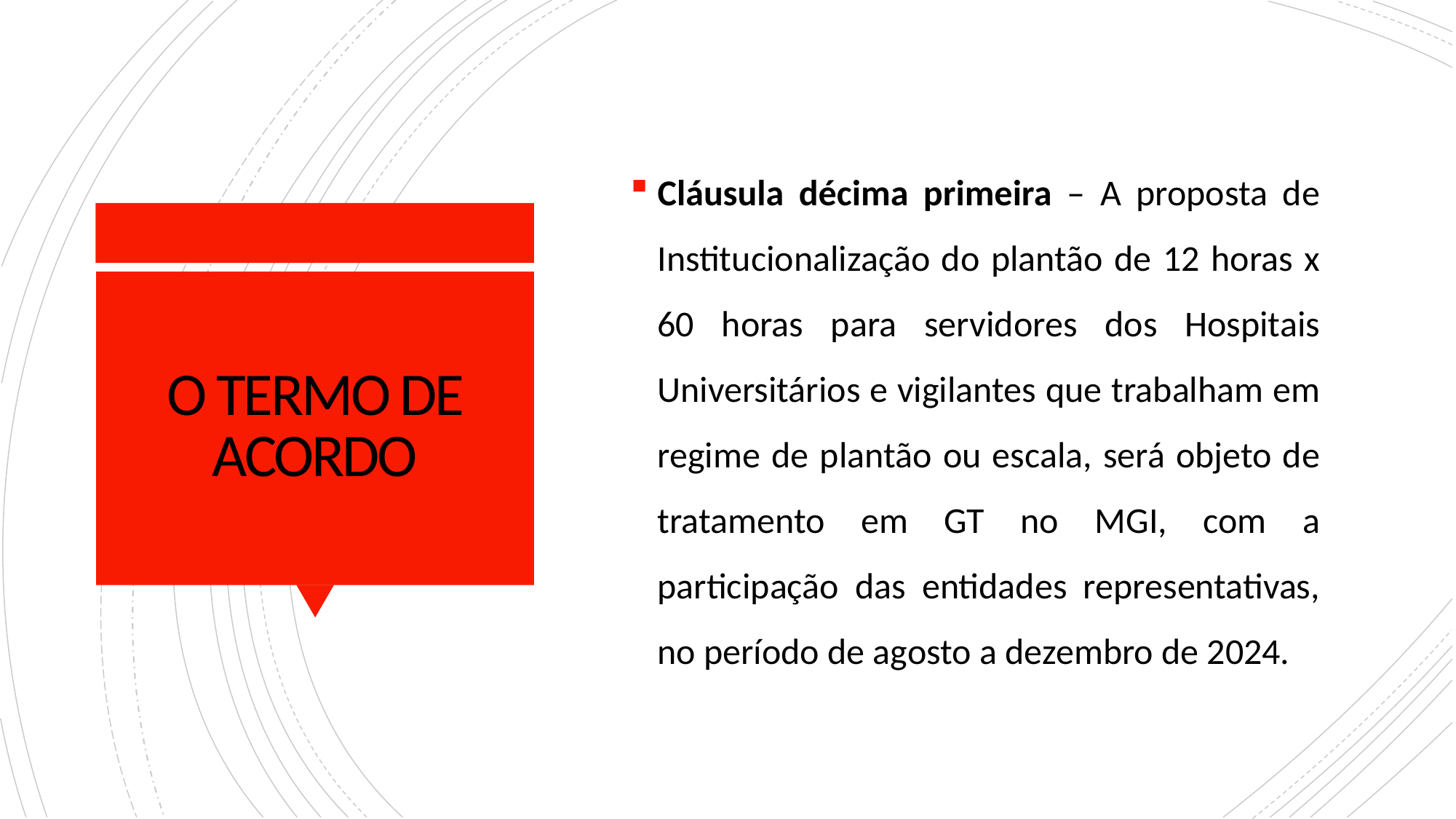

Cláusula décima primeira – A proposta de Institucionalização do plantão de 12 horas x 60 horas para servidores dos Hospitais Universitários e vigilantes que trabalham em regime de plantão ou escala, será objeto de tratamento em GT no MGI, com a participação das entidades representativas, no período de agosto a dezembro de 2024.
# O TERMO DE ACORDO